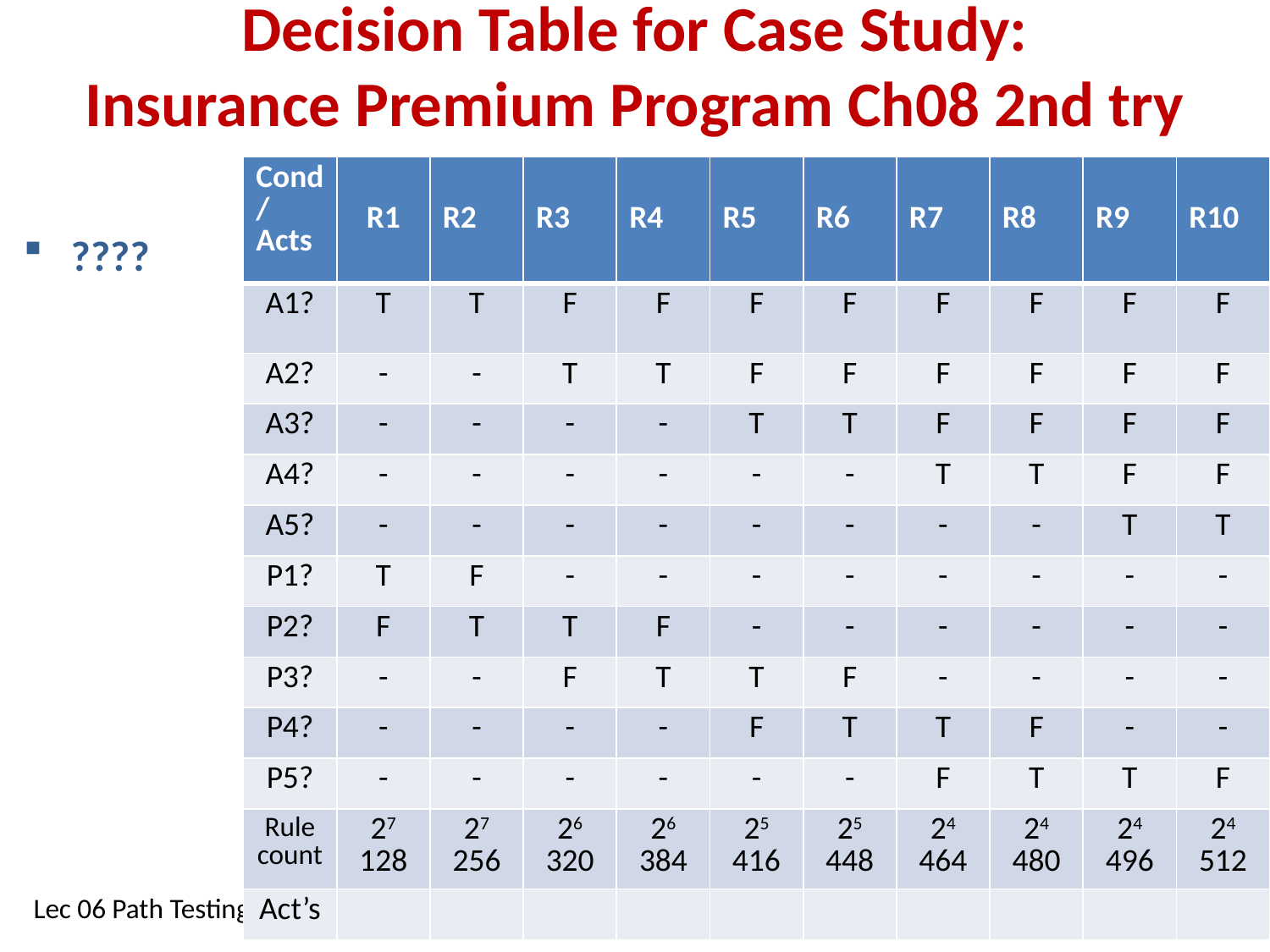

# Decision Table for Case Study: Insurance Premium Program Ch08 2nd try
| Cond/Acts | R1 | R2 | R3 | R4 | R5 | R6 | R7 | R8 | R9 | R10 |
| --- | --- | --- | --- | --- | --- | --- | --- | --- | --- | --- |
| A1? | T | T | F | F | F | F | F | F | F | F |
| A2? | - | - | T | T | F | F | F | F | F | F |
| A3? | - | - | - | - | T | T | F | F | F | F |
| A4? | - | - | - | - | - | - | T | T | F | F |
| A5? | - | - | - | - | - | - | - | - | T | T |
| P1? | T | F | - | - | - | - | - | - | - | - |
| P2? | F | T | T | F | - | - | - | - | - | - |
| P3? | - | - | F | T | T | F | - | - | - | - |
| P4? | - | - | - | - | F | T | T | F | - | - |
| P5? | - | - | - | - | - | - | F | T | T | F |
| Rule count | 27 128 | 27 256 | 26 320 | 26 384 | 25 416 | 25 448 | 24 464 | 24 480 | 24 496 | 24 512 |
| Act’s |  |  |  |  |  |  |  |  |  |  |
????

Software Testing A Craftsman’s Approach
Jorgensen – 2008